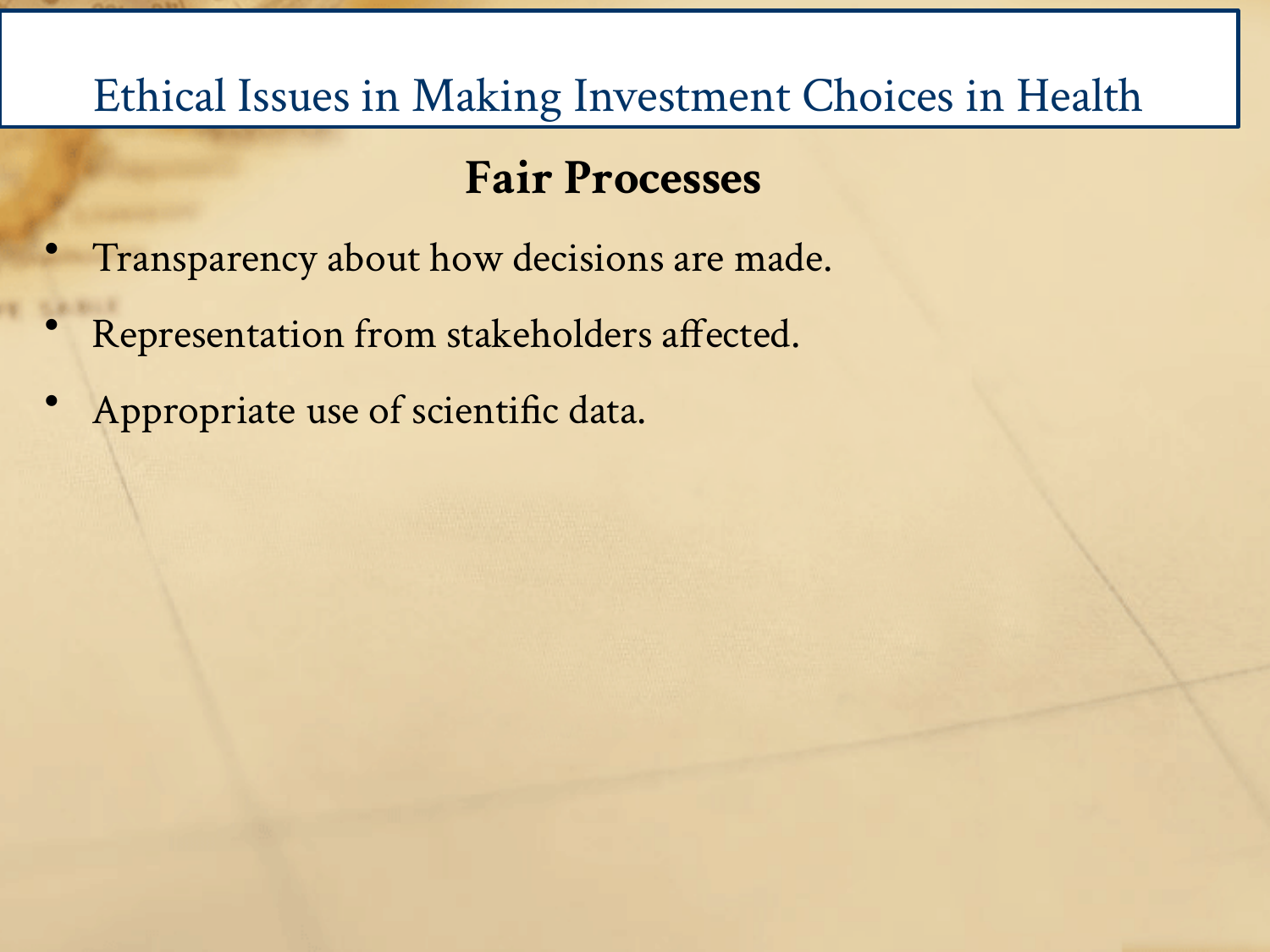

# Ethical Issues in Making Investment Choices in Health
Fair Processes
Transparency about how decisions are made.
Representation from stakeholders affected.
Appropriate use of scientific data.